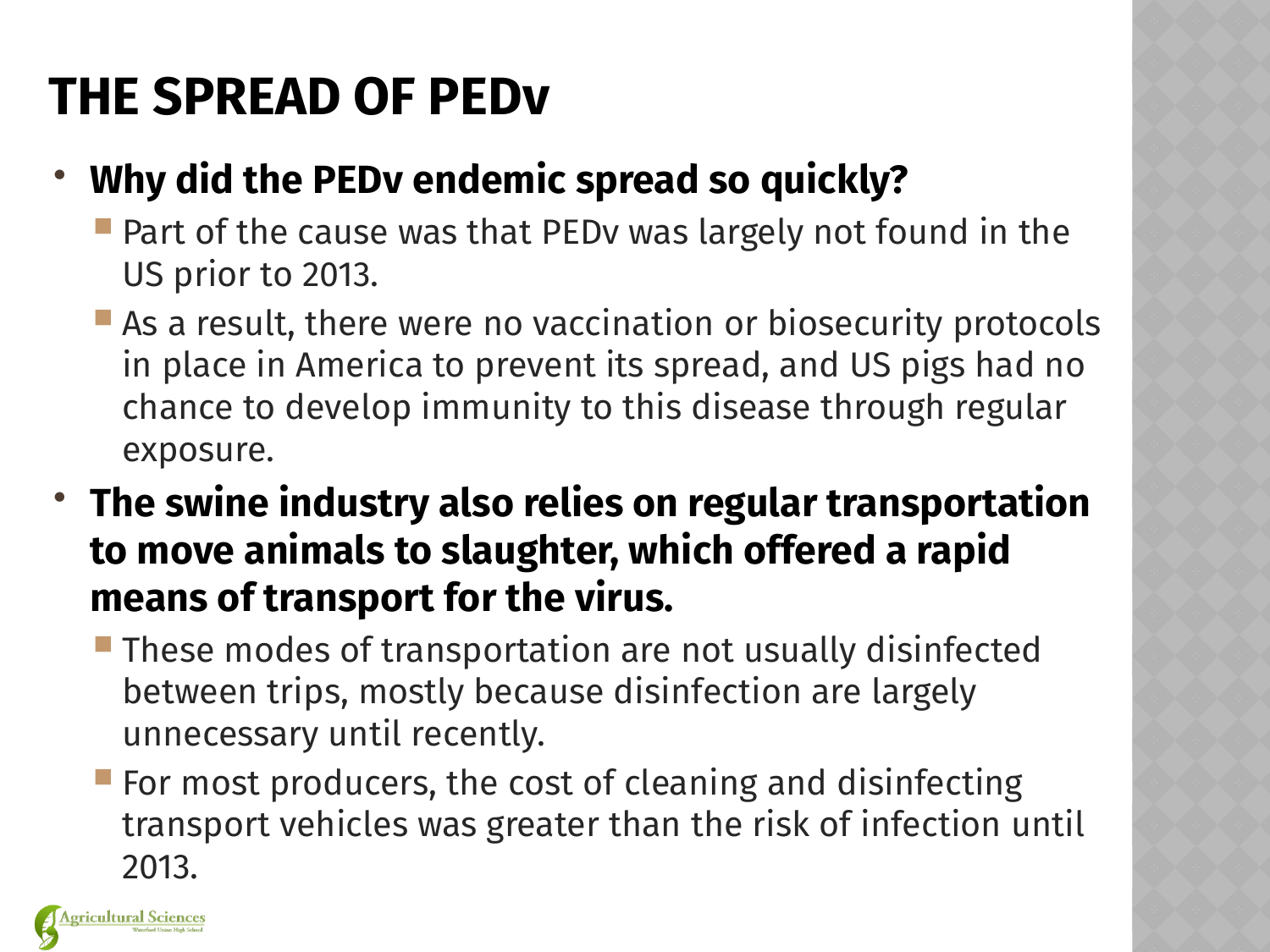

# The Spread of PEDv
Why did the PEDv endemic spread so quickly?
Part of the cause was that PEDv was largely not found in the US prior to 2013.
As a result, there were no vaccination or biosecurity protocols in place in America to prevent its spread, and US pigs had no chance to develop immunity to this disease through regular exposure.
The swine industry also relies on regular transportation to move animals to slaughter, which offered a rapid means of transport for the virus.
These modes of transportation are not usually disinfected between trips, mostly because disinfection are largely unnecessary until recently.
For most producers, the cost of cleaning and disinfecting transport vehicles was greater than the risk of infection until 2013.